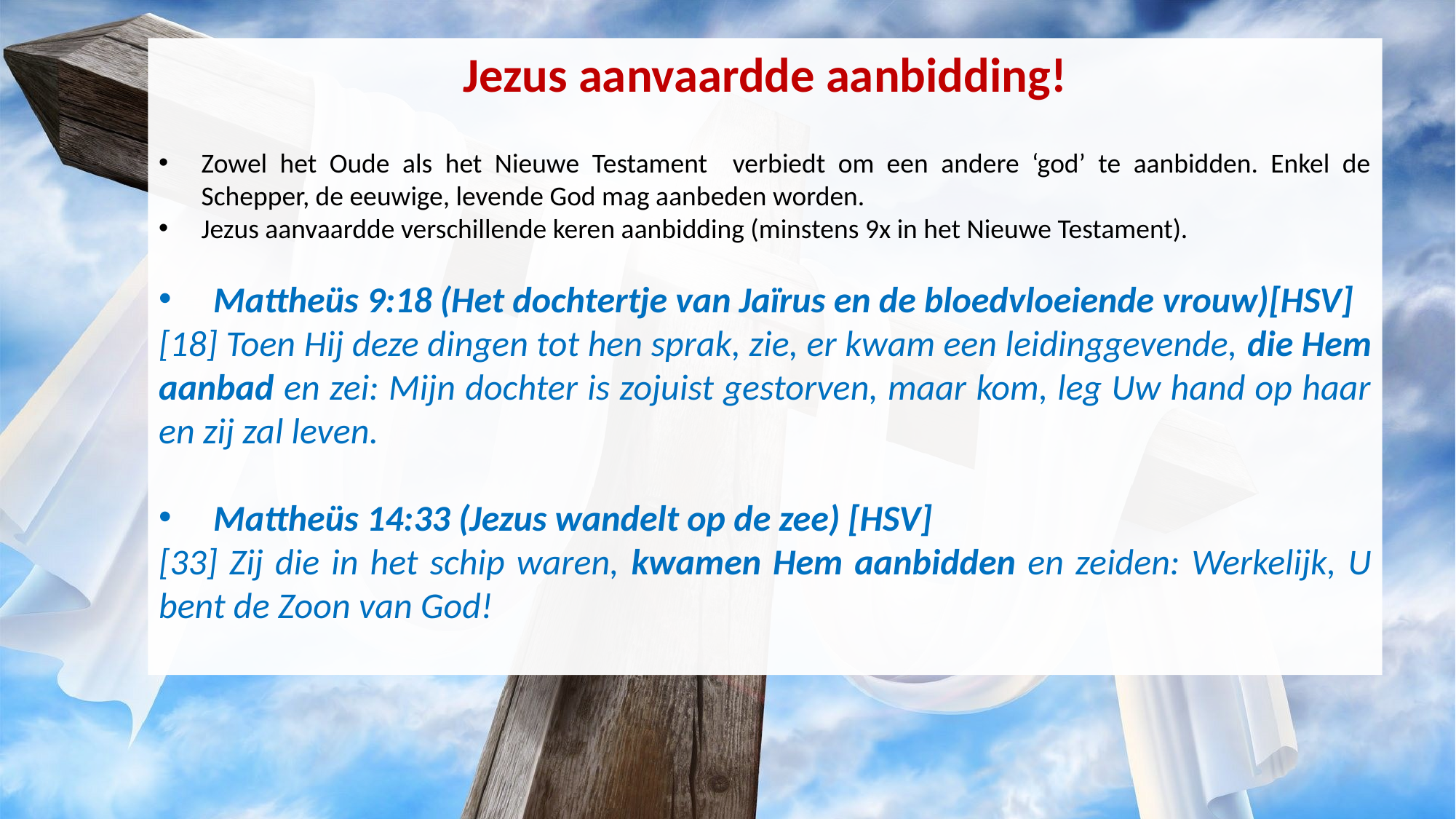

Jezus aanvaardde aanbidding!

Zowel het Oude als het Nieuwe Testament  verbiedt om een andere ‘god’ te aanbidden. Enkel de Schepper, de eeuwige, levende God mag aanbeden worden.
Jezus aanvaardde verschillende keren aanbidding (minstens 9x in het Nieuwe Testament).

Mattheüs 9:18 (Het dochtertje van Jaïrus en de bloedvloeiende vrouw)[HSV]
[18] Toen Hij deze dingen tot hen sprak, zie, er kwam een leidinggevende, die Hem aanbad en zei: Mijn dochter is zojuist gestorven, maar kom, leg Uw hand op haar en zij zal leven.

Mattheüs 14:33 (Jezus wandelt op de zee) [HSV]
[33] Zij die in het schip waren, kwamen Hem aanbidden en zeiden: Werkelijk, U bent de Zoon van God!